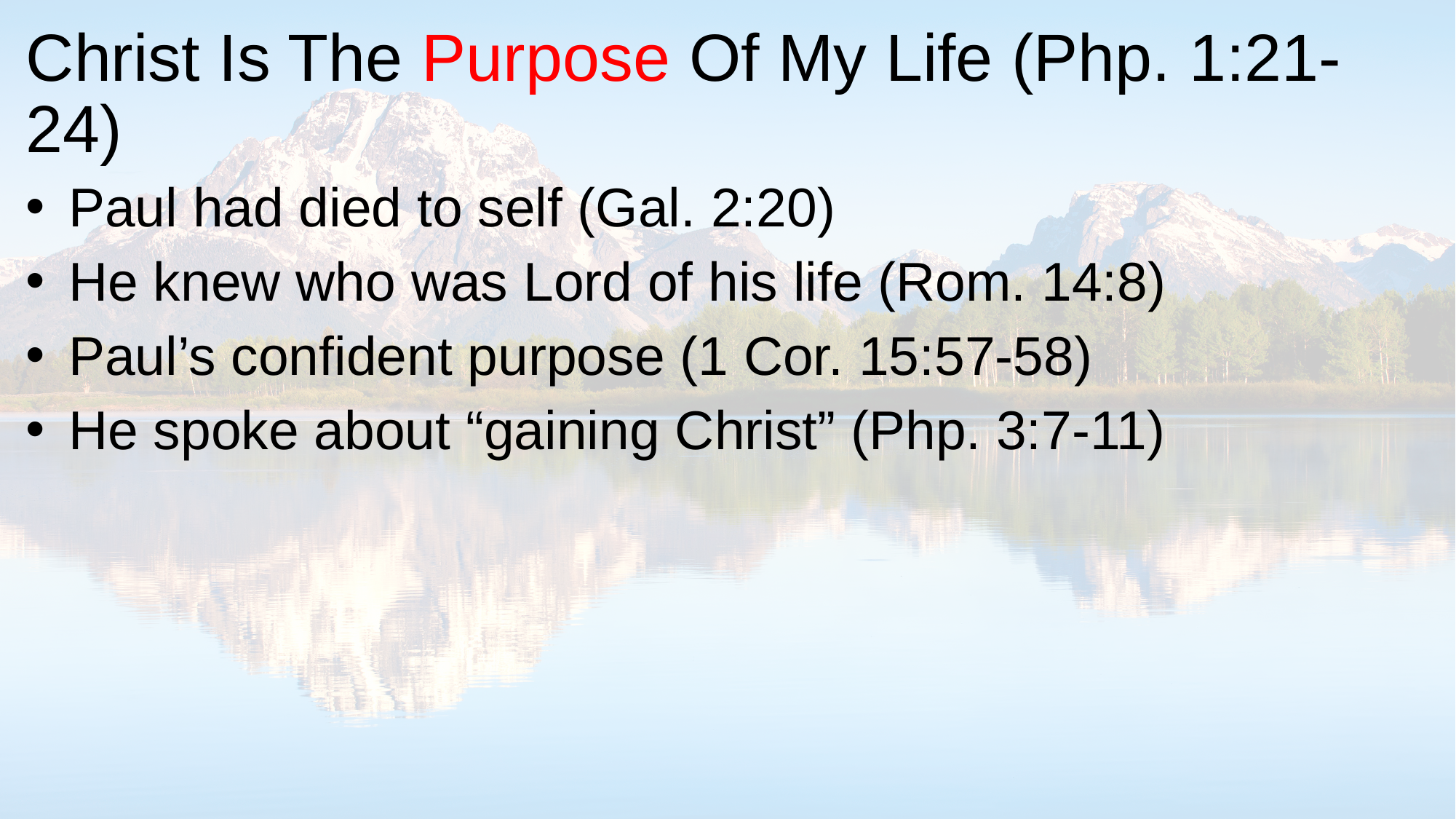

# Christ Is The Purpose Of My Life (Php. 1:21-24)
 Paul had died to self (Gal. 2:20)
 He knew who was Lord of his life (Rom. 14:8)
 Paul’s confident purpose (1 Cor. 15:57-58)
 He spoke about “gaining Christ” (Php. 3:7-11)